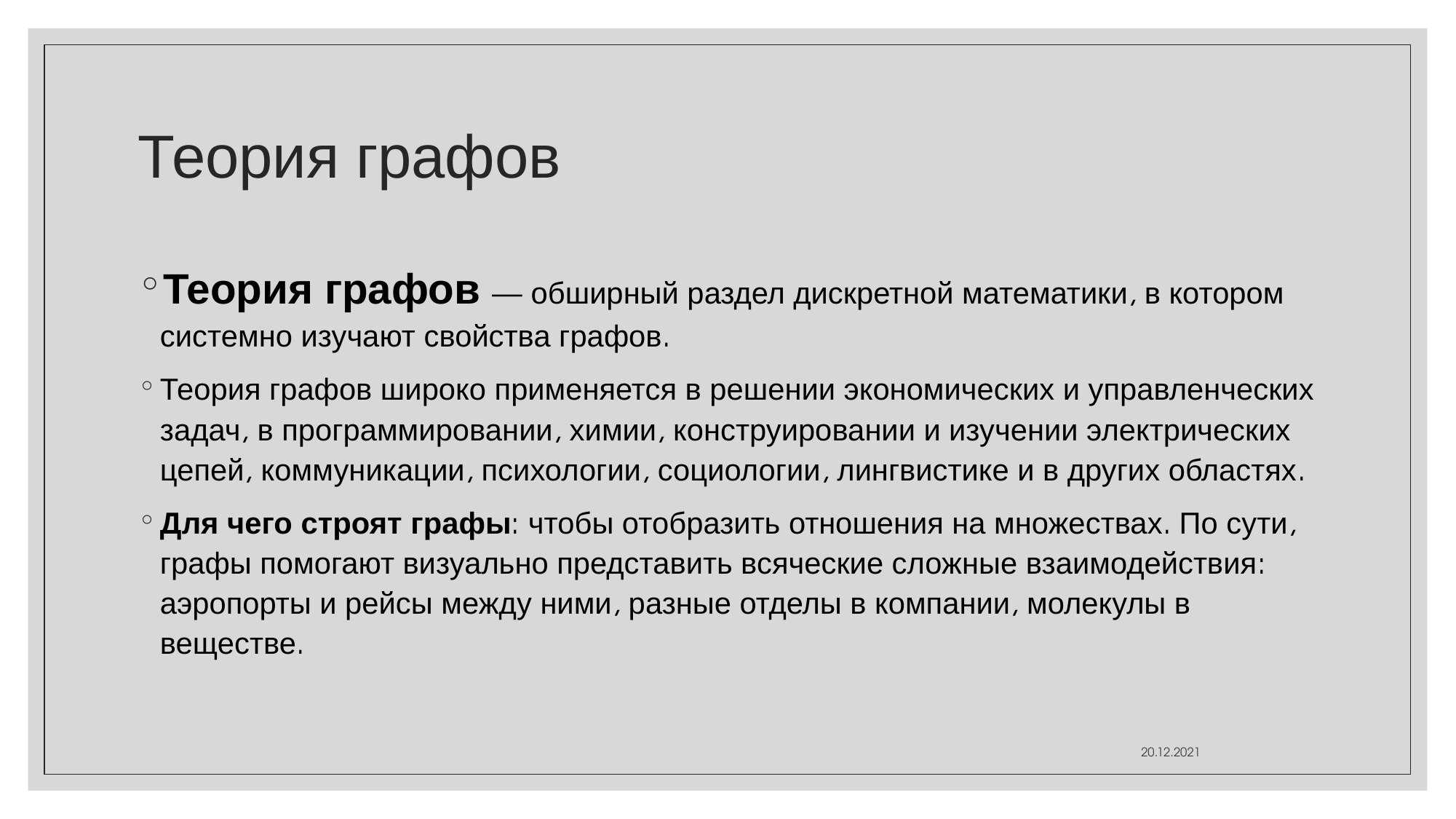

# Теория графов
Теория графов — обширный раздел дискретной математики, в котором системно изучают свойства графов.
Теория графов широко применяется в решении экономических и управленческих задач, в программировании, химии, конструировании и изучении электрических цепей, коммуникации, психологии, социологии, лингвистике и в других областях.
Для чего строят графы: чтобы отобразить отношения на множествах. По сути, графы помогают визуально представить всяческие сложные взаимодействия: аэропорты и рейсы между ними, разные отделы в компании, молекулы в веществе.
20.12.2021